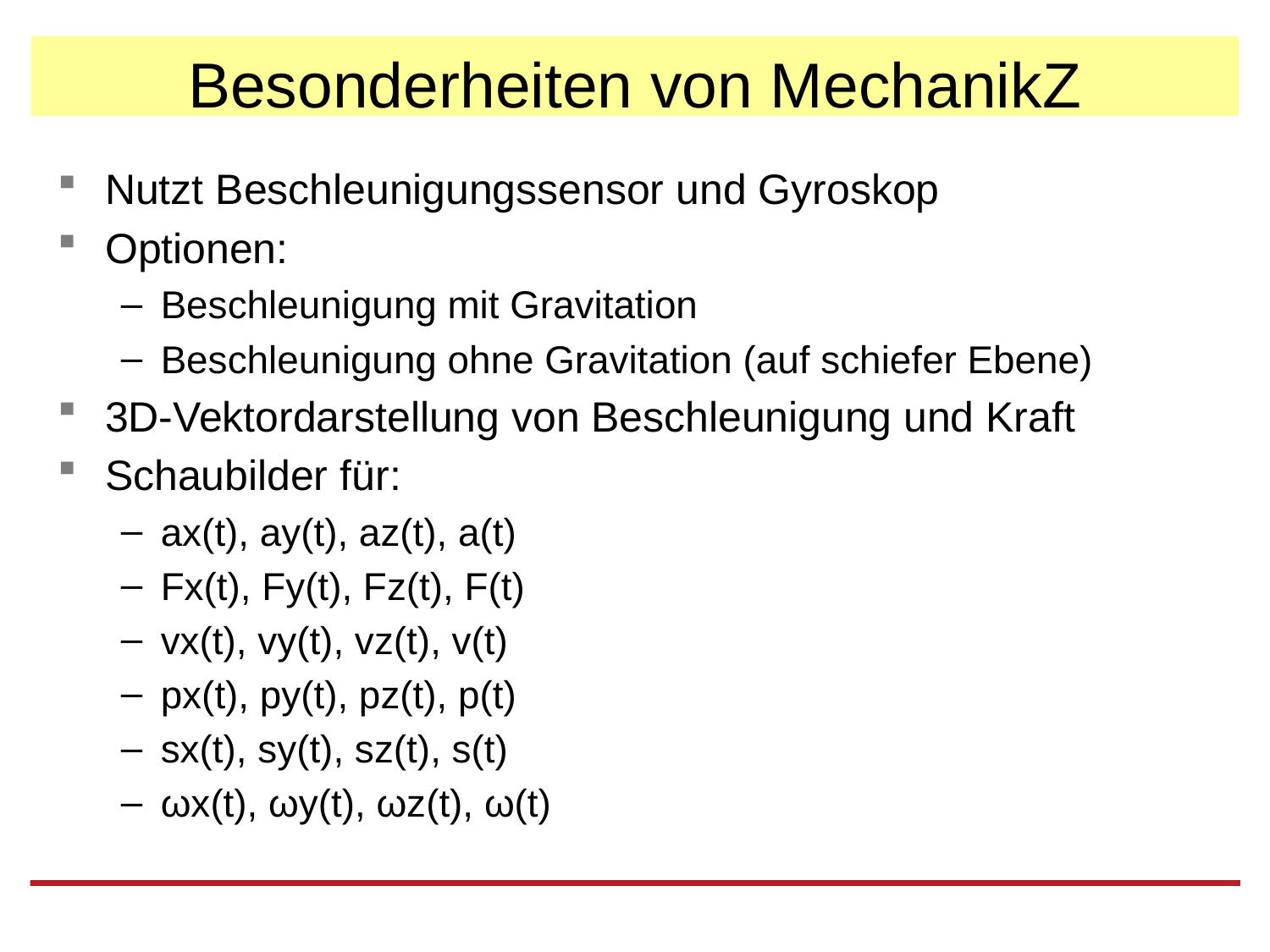

# Besonderheiten von MechanikZ
Nutzt Beschleunigungssensor und Gyroskop
Optionen:
Beschleunigung mit Gravitation
Beschleunigung ohne Gravitation (auf schiefer Ebene)
3D-Vektordarstellung von Beschleunigung und Kraft
Schaubilder für:
ax(t), ay(t), az(t), a(t)
Fx(t), Fy(t), Fz(t), F(t)
vx(t), vy(t), vz(t), v(t)
px(t), py(t), pz(t), p(t)
sx(t), sy(t), sz(t), s(t)
ωx(t), ωy(t), ωz(t), ω(t)